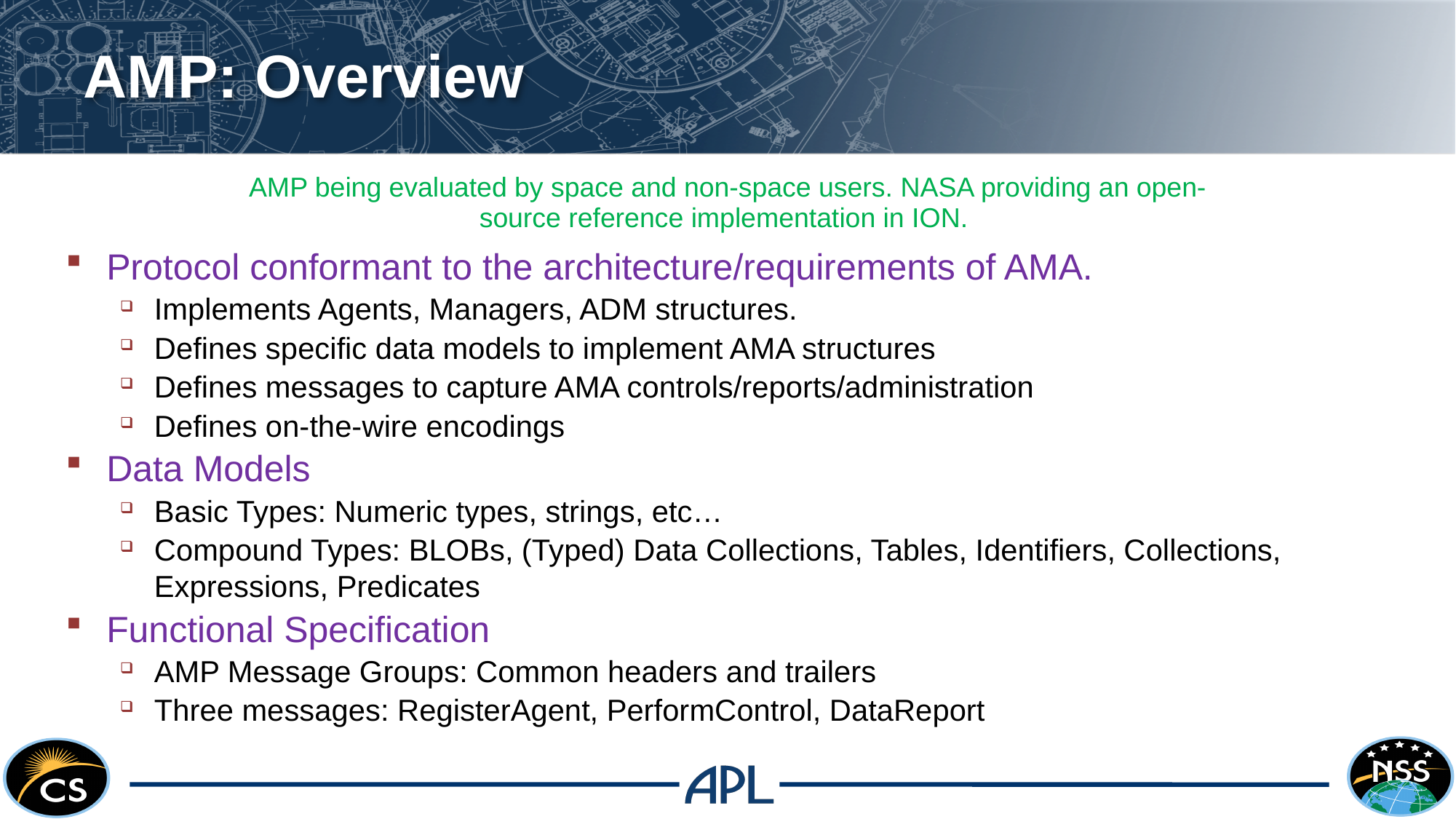

# AMP: Overview
AMP being evaluated by space and non-space users. NASA providing an open-source reference implementation in ION.
Protocol conformant to the architecture/requirements of AMA.
Implements Agents, Managers, ADM structures.
Defines specific data models to implement AMA structures
Defines messages to capture AMA controls/reports/administration
Defines on-the-wire encodings
Data Models
Basic Types: Numeric types, strings, etc…
Compound Types: BLOBs, (Typed) Data Collections, Tables, Identifiers, Collections, Expressions, Predicates
Functional Specification
AMP Message Groups: Common headers and trailers
Three messages: RegisterAgent, PerformControl, DataReport